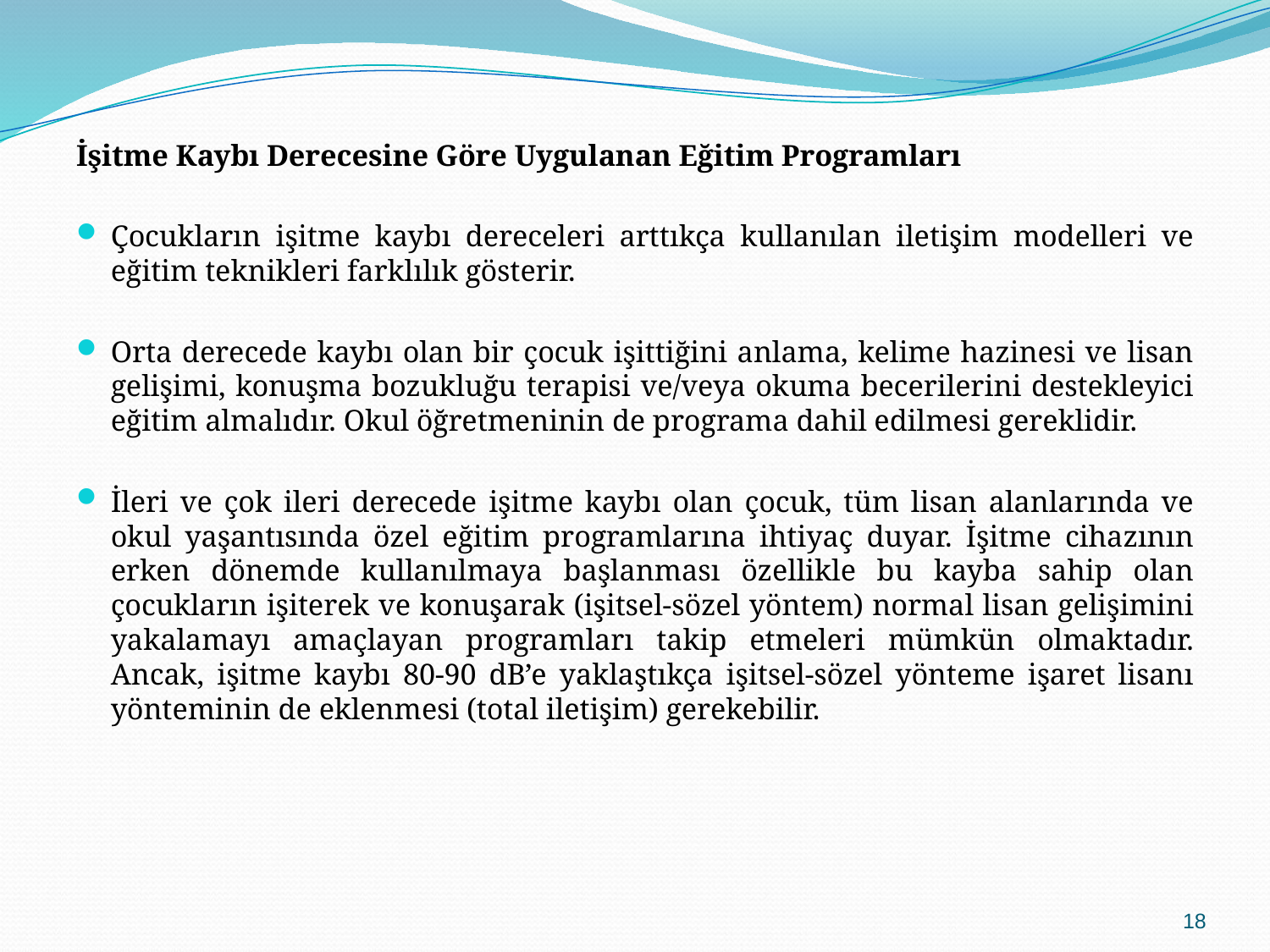

İşitme Kaybı Derecesine Göre Uygulanan Eğitim Programları

Çocukların işitme kaybı dereceleri arttıkça kullanılan iletişim modelleri ve eğitim teknikleri farklılık gösterir.

Orta derecede kaybı olan bir çocuk işittiğini anlama, kelime hazinesi ve lisan gelişimi, konuşma bozukluğu terapisi ve/veya okuma becerilerini destekleyici eğitim almalıdır. Okul öğretmeninin de programa dahil edilmesi gereklidir.

İleri ve çok ileri derecede işitme kaybı olan çocuk, tüm lisan alanlarında ve okul yaşantısında özel eğitim programlarına ihtiyaç duyar. İşitme cihazının erken dönemde kullanılmaya başlanması özellikle bu kayba sahip olan çocukların işiterek ve konuşarak (işitsel-sözel yöntem) normal lisan gelişimini yakalamayı amaçlayan programları takip etmeleri mümkün olmaktadır. Ancak, işitme kaybı 80-90 dB’e yaklaştıkça işitsel-sözel yönteme işaret lisanı yönteminin de eklenmesi (total iletişim) gerekebilir.

18